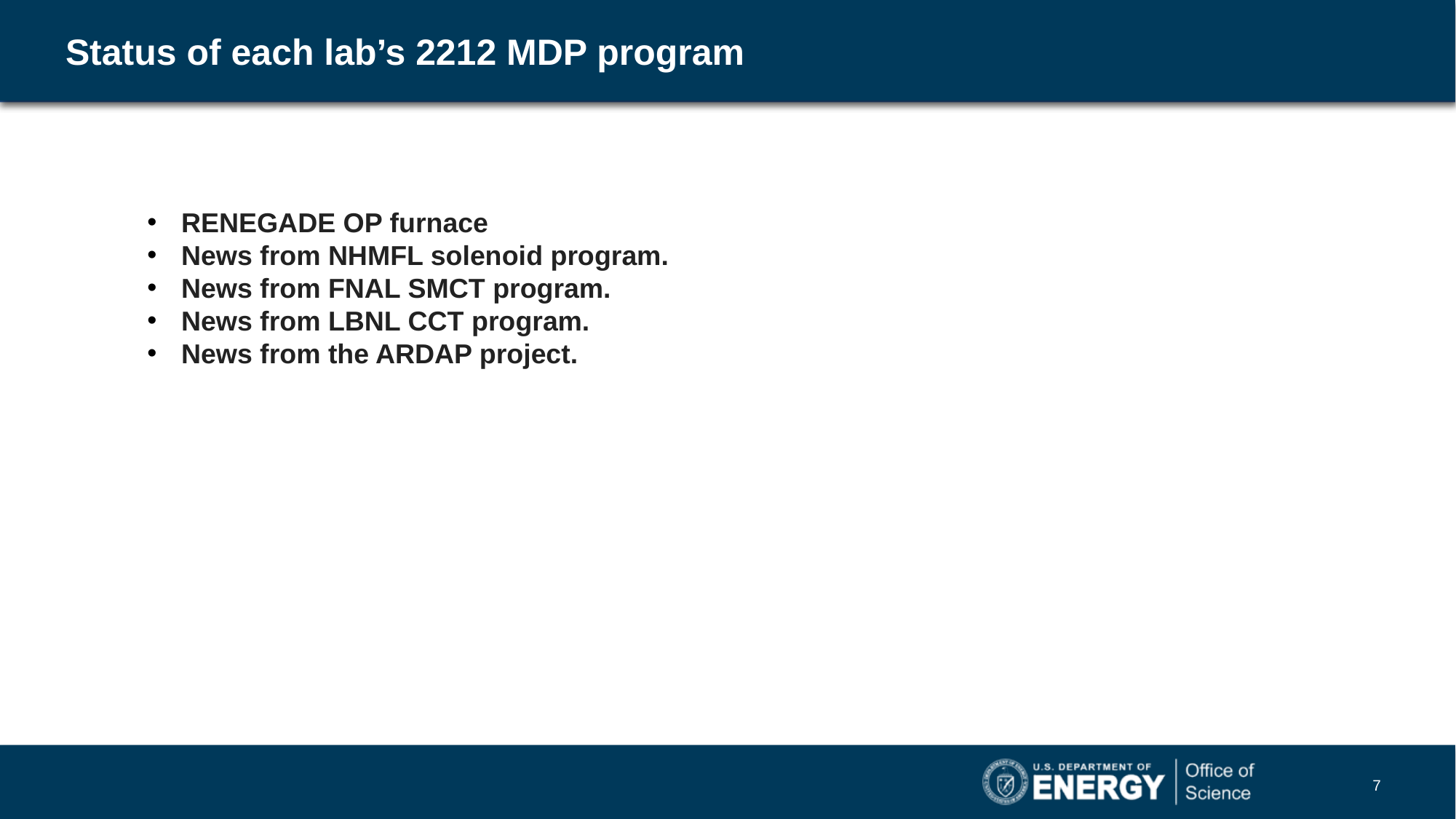

# Status of each lab’s 2212 MDP program
RENEGADE OP furnace
News from NHMFL solenoid program.
News from FNAL SMCT program.
News from LBNL CCT program.
News from the ARDAP project.

7